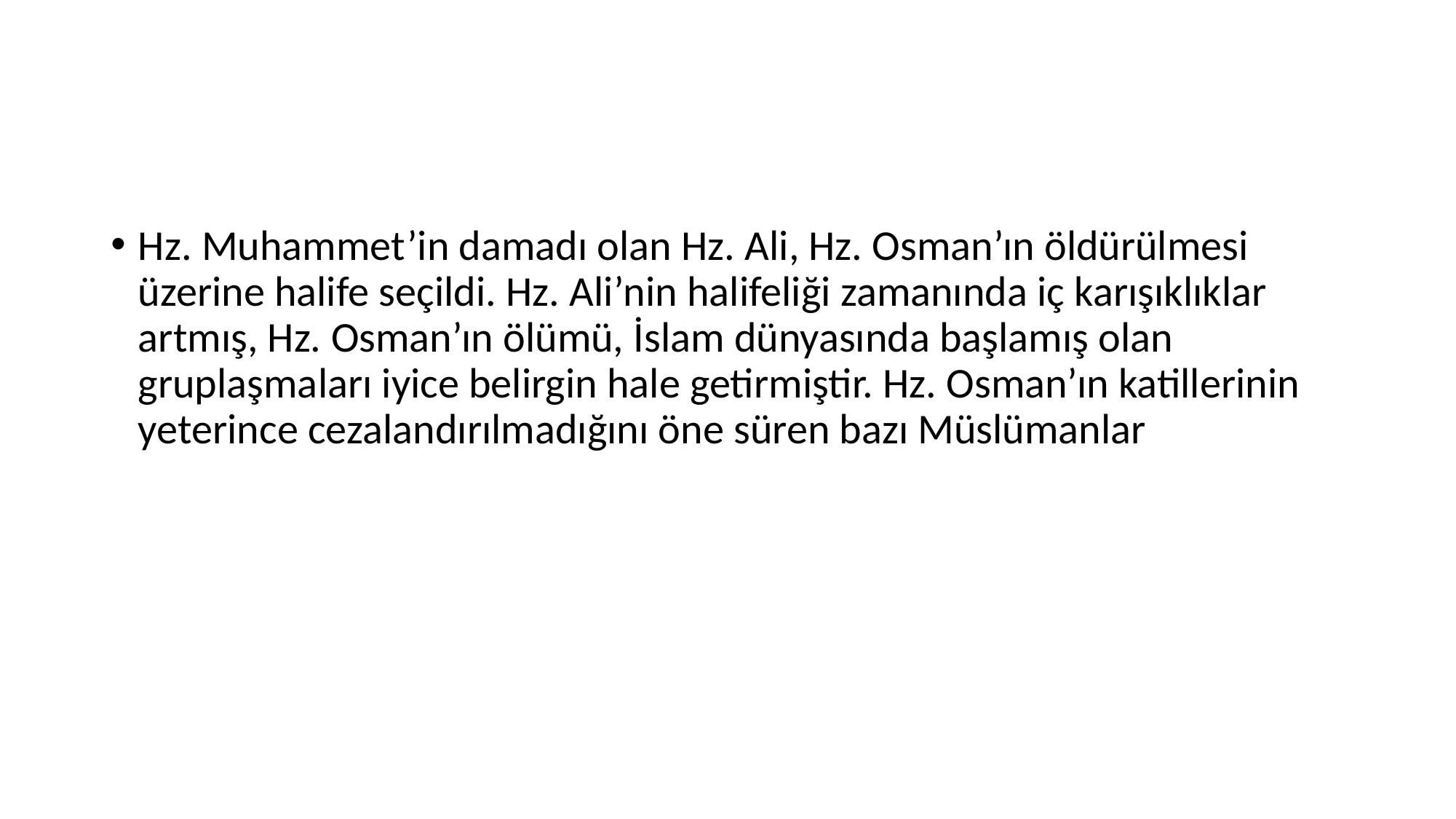

#
Hz. Muhammet’in damadı olan Hz. Ali, Hz. Osman’ın öldürülmesi üzerine halife seçildi. Hz. Ali’nin halifeliği zamanında iç karışıklıklar artmış, Hz. Osman’ın ölümü, İslam dünyasında başlamış olan gruplaşmaları iyice belirgin hale getirmiştir. Hz. Osman’ın katillerinin yeterince cezalandırılmadığını öne süren bazı Müslümanlar